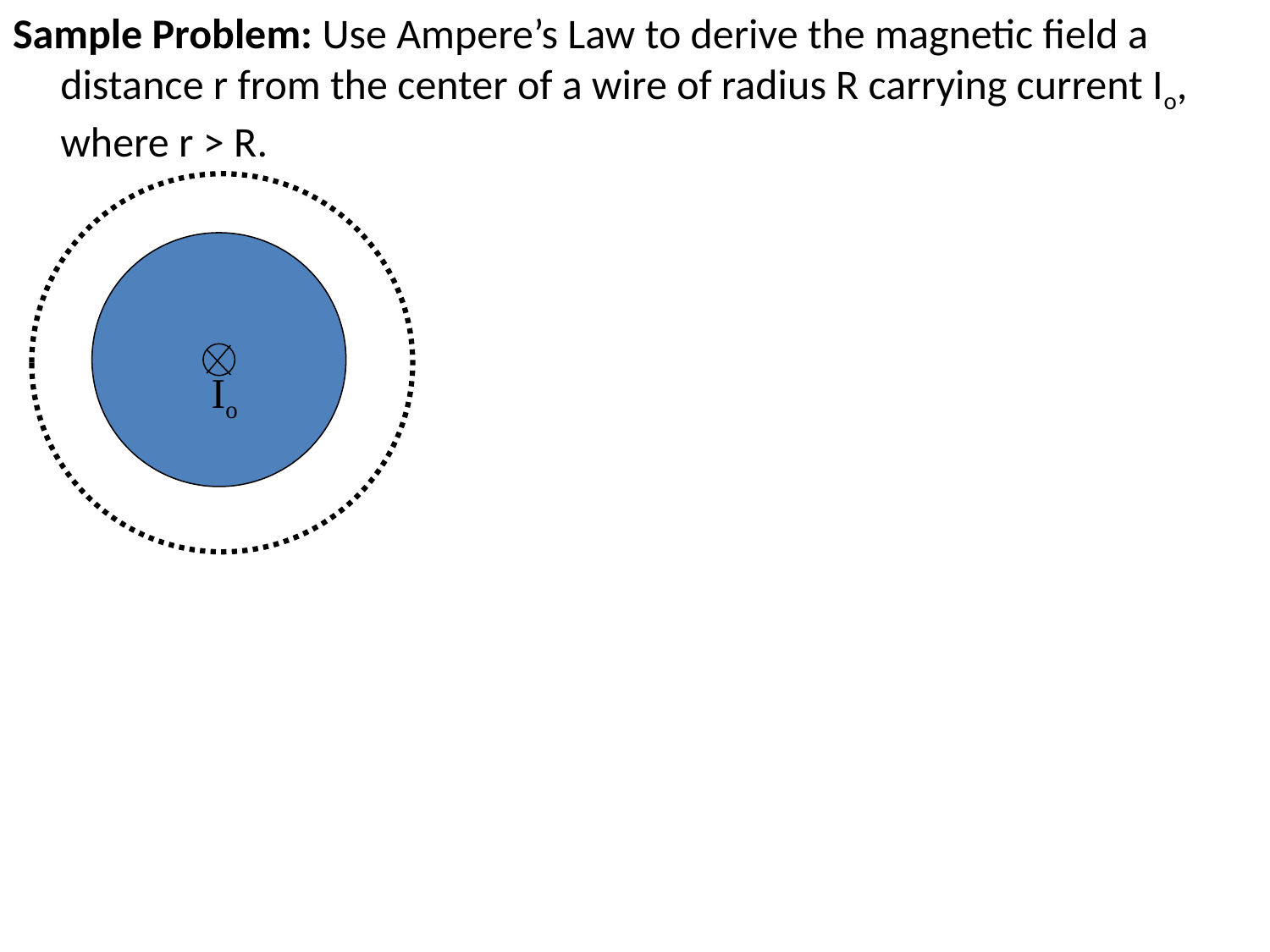

Sample Problem: Use Ampere’s Law to derive the magnetic field a distance r from the center of a wire of radius R carrying current Io, where r > R.

Io